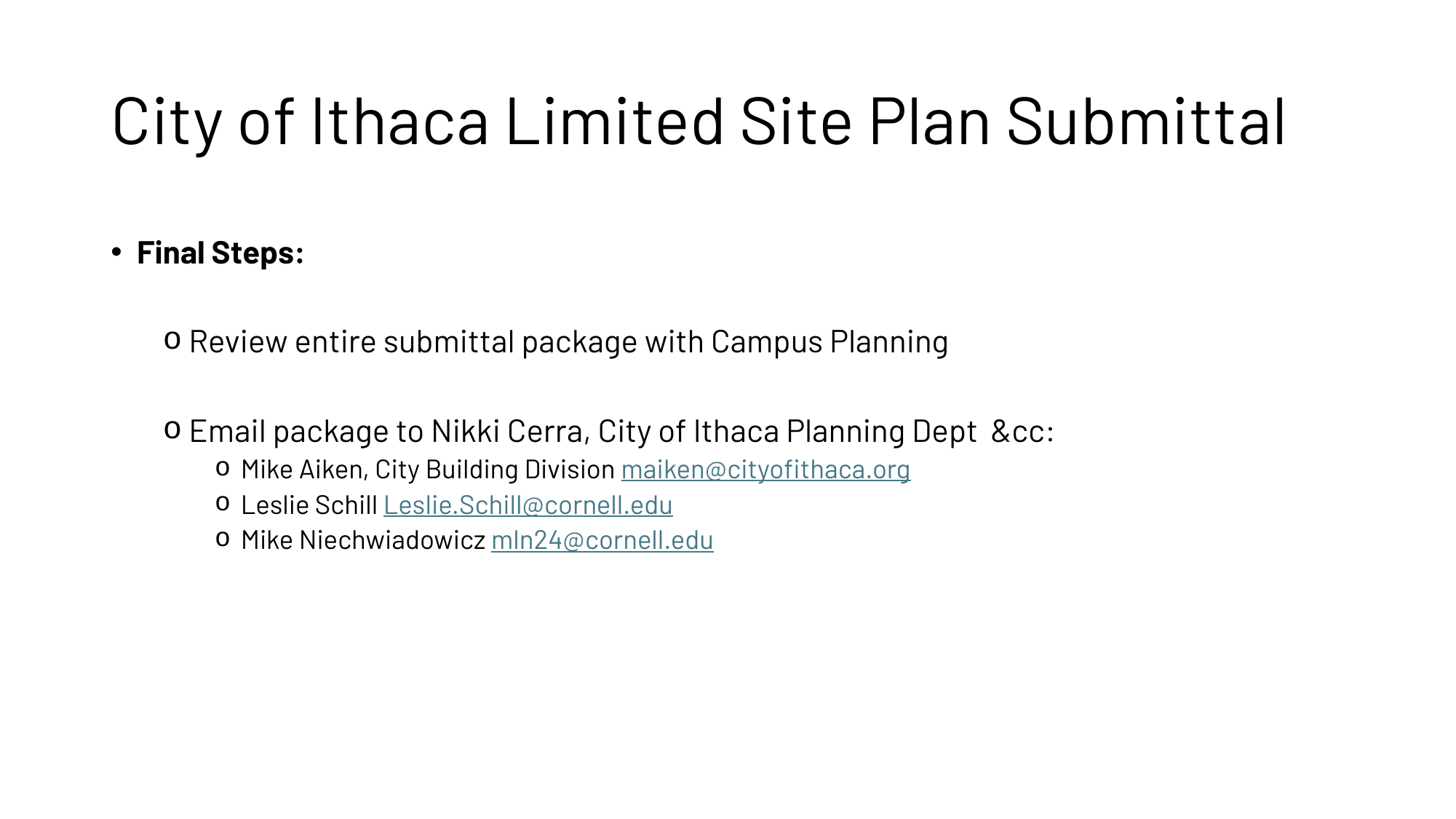

# City of Ithaca Limited Site Plan Submittal
Final Steps:

Review entire submittal package with Campus Planning

Email package to Nikki Cerra, City of Ithaca Planning Dept  &cc:
Mike Aiken, City Building Division maiken@cityofithaca.org
Leslie Schill Leslie.Schill@cornell.edu
Mike Niechwiadowicz mln24@cornell.edu